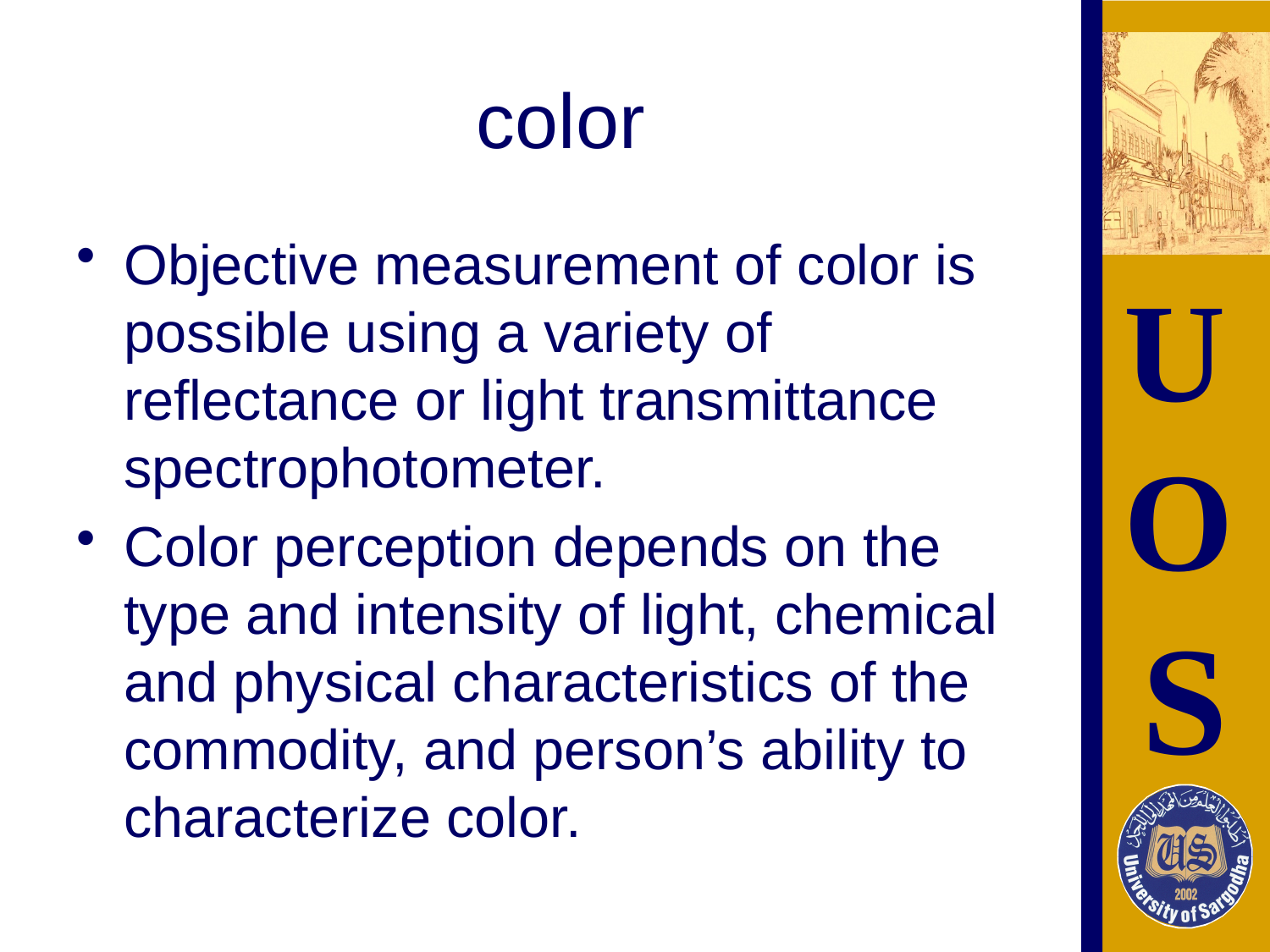

# color
Objective measurement of color is possible using a variety of reflectance or light transmittance spectrophotometer.
Color perception depends on the type and intensity of light, chemical and physical characteristics of the commodity, and person’s ability to characterize color.